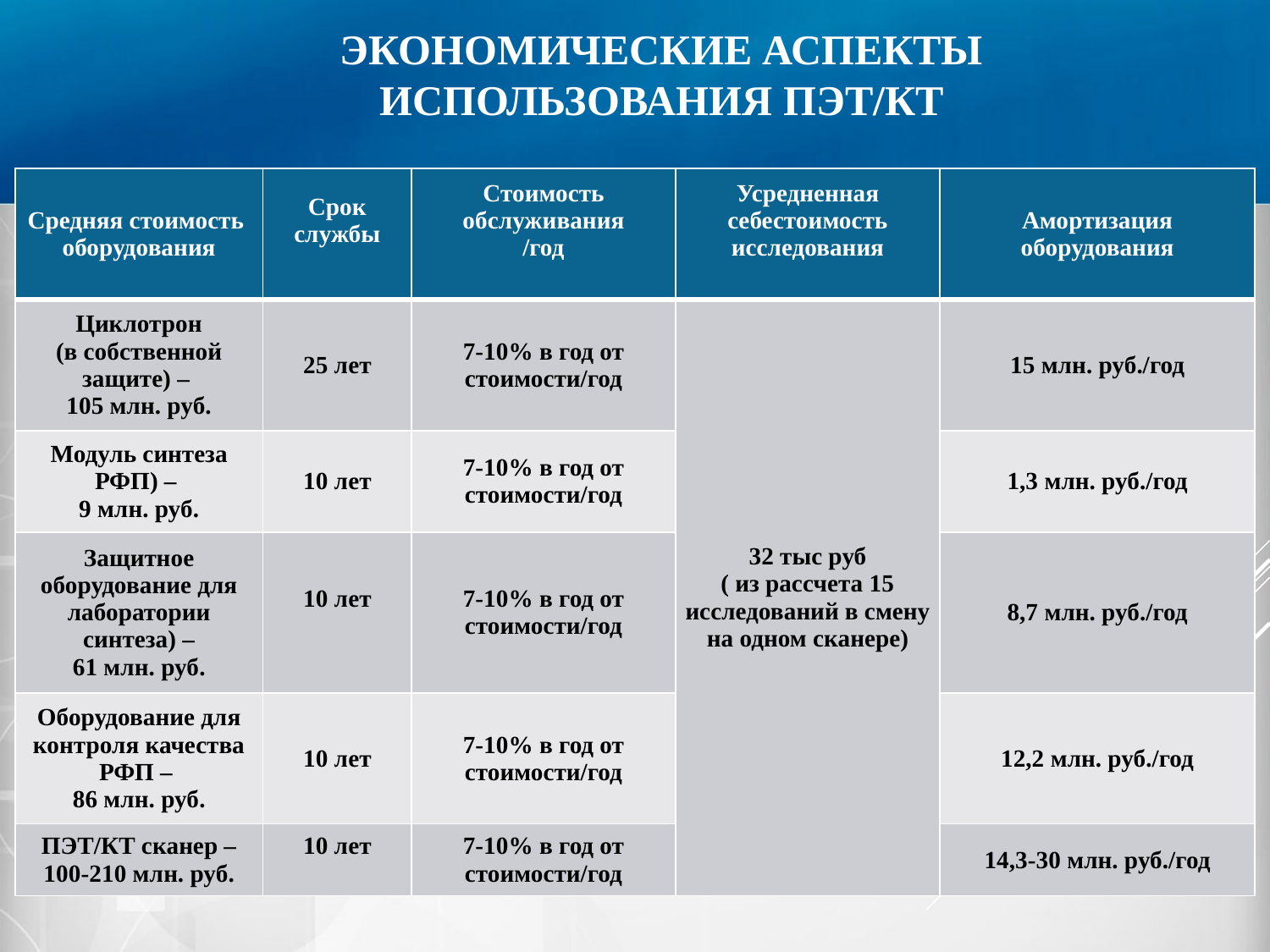

ЭКОНОМИЧЕСКИЕ АСПЕКТЫ ИСПОЛЬЗОВАНИЯ ПЭТ/КТ
| Средняя стоимость оборудования | Срок службы | Стоимость обслуживания /год | Усредненная себестоимость исследования | Амортизация оборудования |
| --- | --- | --- | --- | --- |
| Циклотрон (в собственной защите) – 105 млн. руб. | 25 лет | 7-10% в год от стоимости/год | 32 тыс руб ( из рассчета 15 исследований в смену на одном сканере) | 15 млн. руб./год |
| Модуль синтеза РФП) – 9 млн. руб. | 10 лет | 7-10% в год от стоимости/год |  | 1,3 млн. руб./год |
| Защитное оборудование для лаборатории синтеза) – 61 млн. руб. | 10 лет | 7-10% в год от стоимости/год |  | 8,7 млн. руб./год |
| Оборудование для контроля качества РФП – 86 млн. руб. | 10 лет | 7-10% в год от стоимости/год |  | 12,2 млн. руб./год |
| ПЭТ/КТ сканер – 100-210 млн. руб. | 10 лет | 7-10% в год от стоимости/год |  | 14,3-30 млн. руб./год |